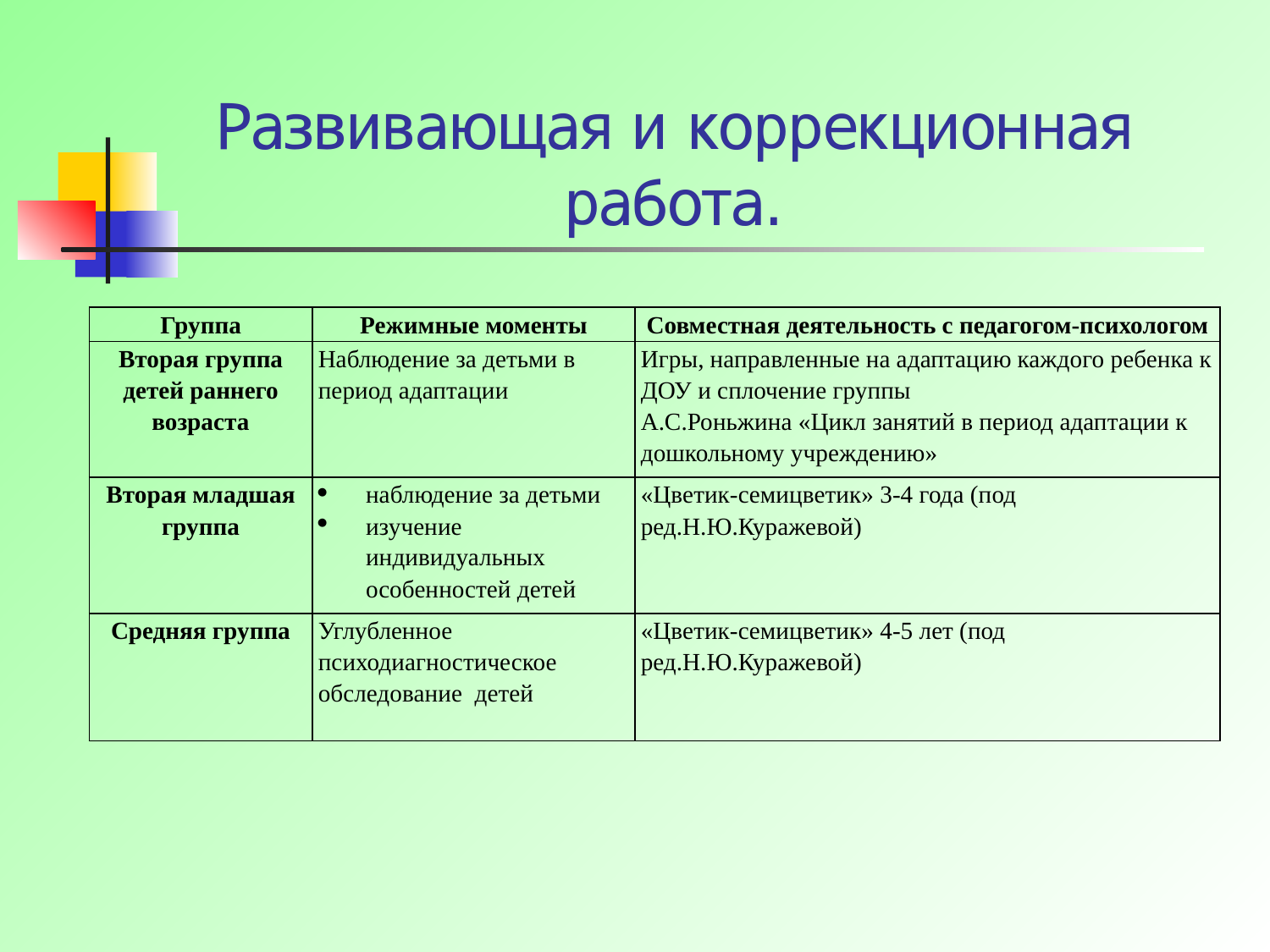

Развивающая и коррекционная работа.
| Группа | Режимные моменты | Совместная деятельность с педагогом-психологом |
| --- | --- | --- |
| Вторая группа детей раннего возраста | Наблюдение за детьми в период адаптации | Игры, направленные на адаптацию каждого ребенка к ДОУ и сплочение группы А.С.Роньжина «Цикл занятий в период адаптации к дошкольному учреждению» |
| Вторая младшая группа | наблюдение за детьми изучение индивидуальных особенностей детей | «Цветик-семицветик» 3-4 года (под ред.Н.Ю.Куражевой) |
| Средняя группа | Углубленное психодиагностическое обследование детей | «Цветик-семицветик» 4-5 лет (под ред.Н.Ю.Куражевой) |